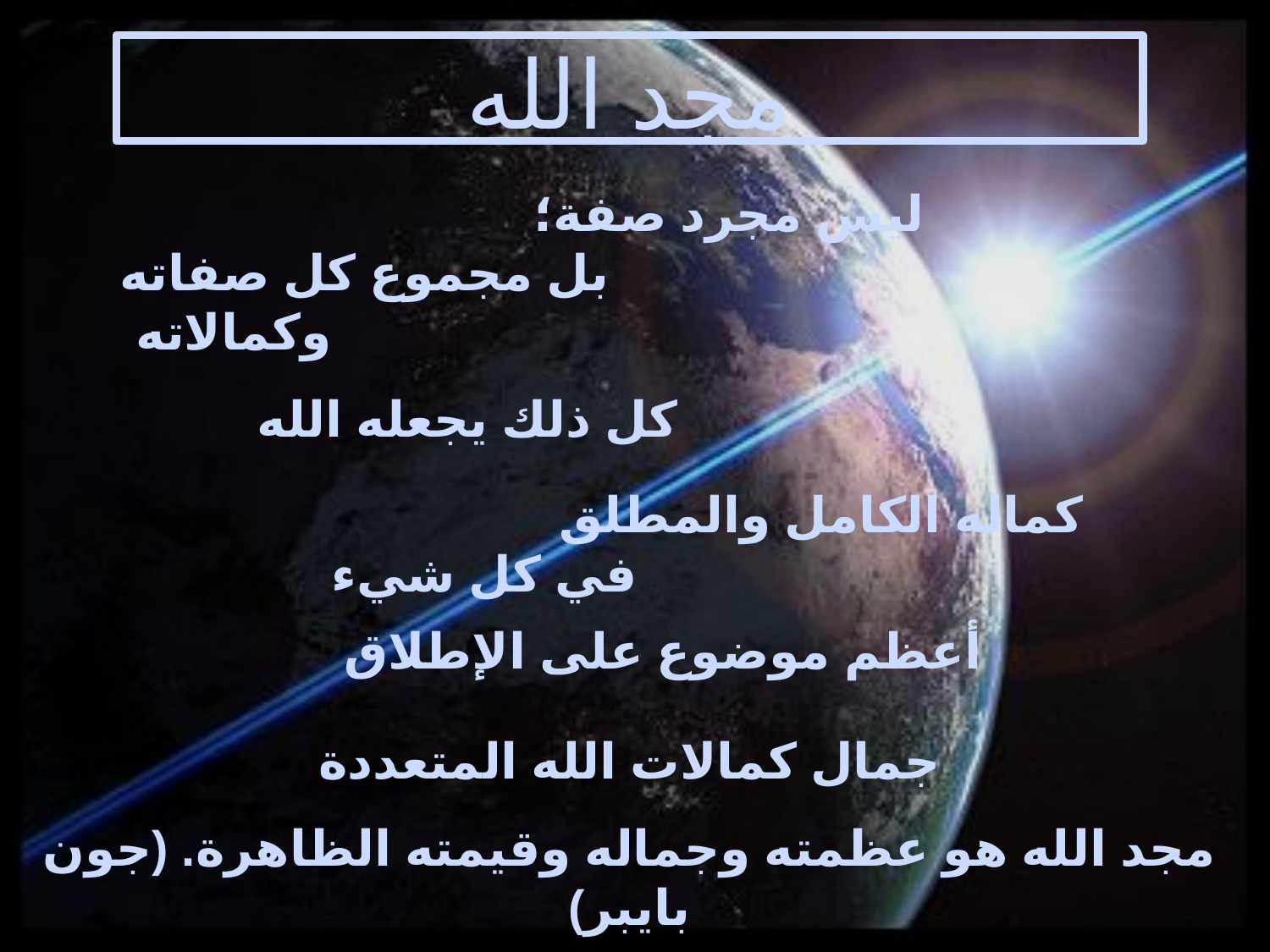

مجد الله

ليس مجرد صفة؛                                                              بل مجموع كل صفاته                                           وكمالاته
كل ذلك يجعله الله
كماله الكامل والمطلق                                                  في كل شيء
أعظم موضوع على الإطلاق
جمال كمالات الله المتعددة
مجد الله هو عظمته وجماله وقيمته الظاهرة. (جون بايبر)